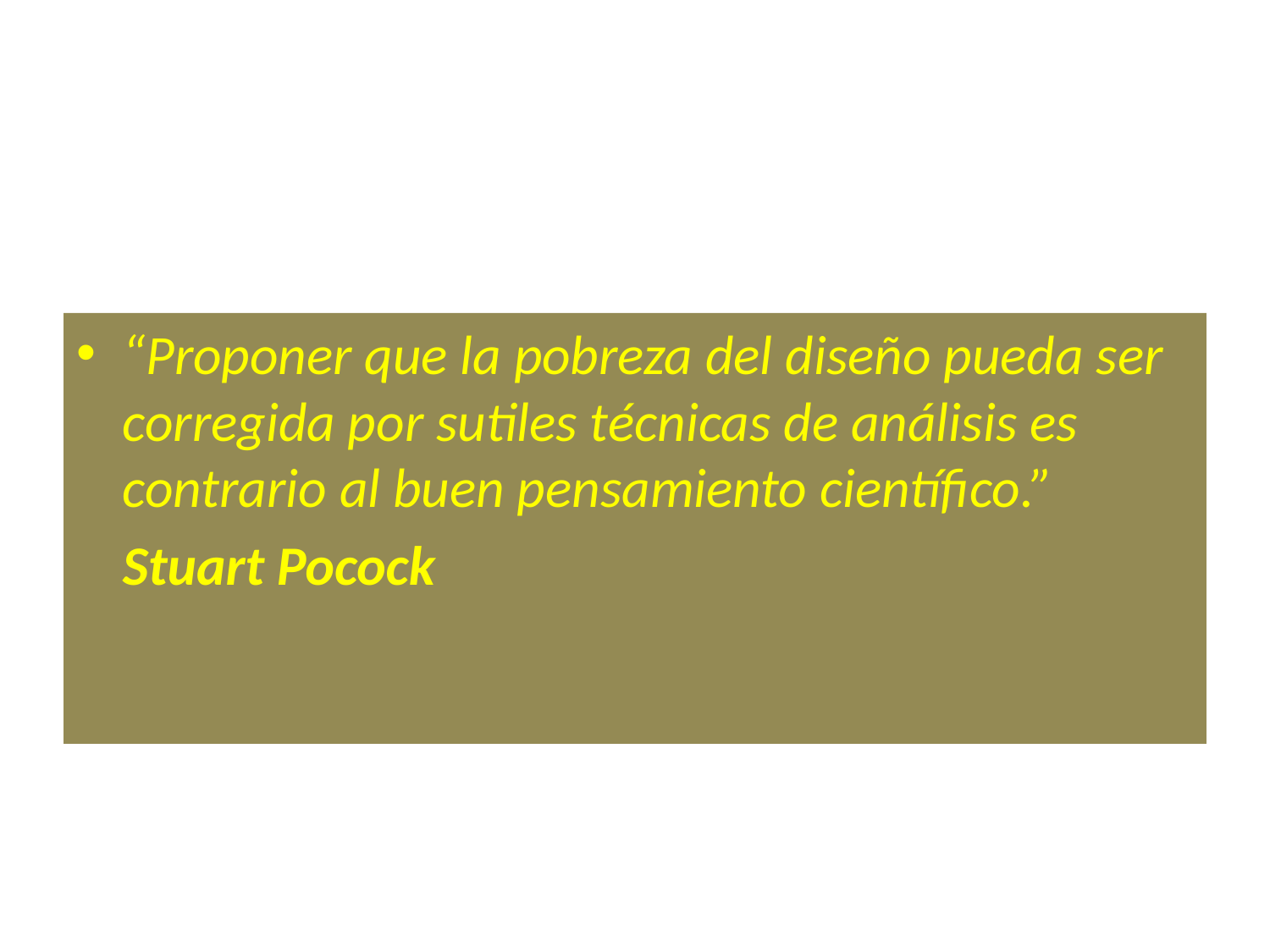

“Proponer que la pobreza del diseño pueda ser corregida por sutiles técnicas de análisis es contrario al buen pensamiento científico.”
														Stuart Pocock